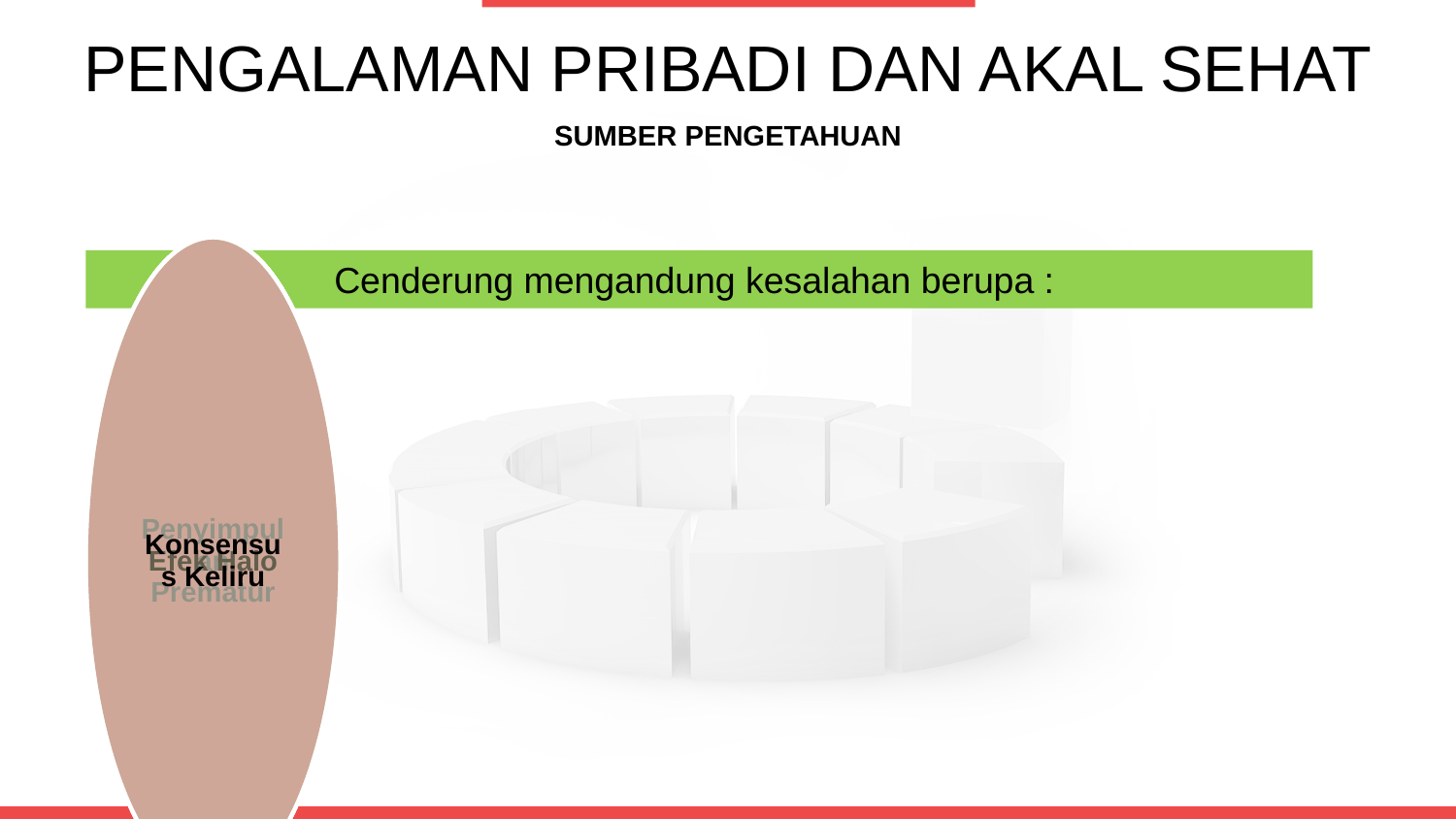

PENGALAMAN PRIBADI DAN AKAL SEHAT
SUMBER PENGETAHUAN
Over
Prematur
Cenderung mengandung kesalahan berupa :